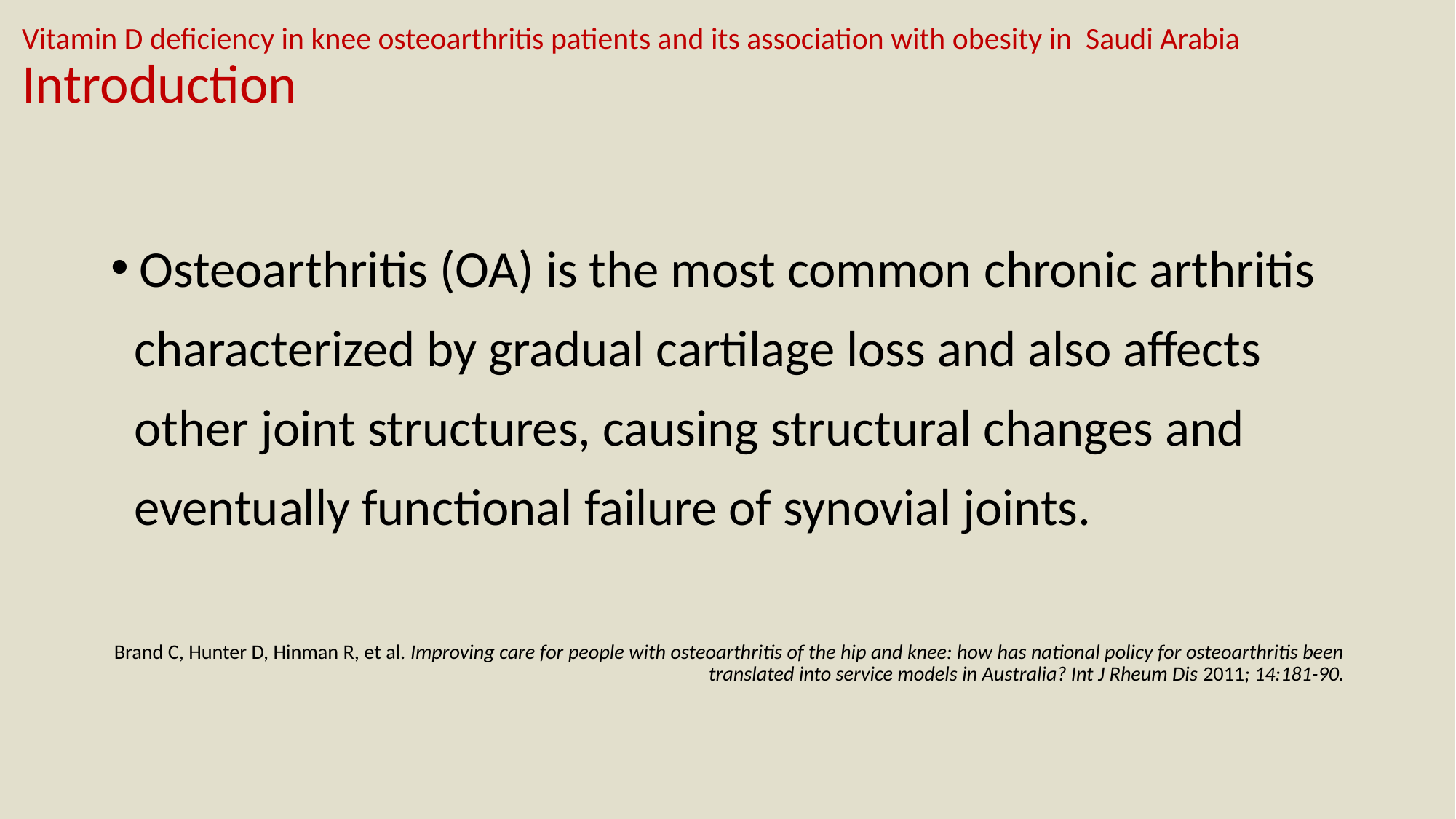

# Vitamin D deficiency in knee osteoarthritis patients and its association with obesity in  Saudi Arabia Introduction
Osteoarthritis (OA) is the most common chronic arthritis
  characterized by gradual cartilage loss and also affects
  other joint structures, causing structural changes and
  eventually functional failure of synovial joints.

Brand C, Hunter D, Hinman R, et al. Improving care for people with osteoarthritis of the hip and knee: how has national policy for osteoarthritis been translated into service models in Australia? Int J Rheum Dis 2011; 14:181-90.